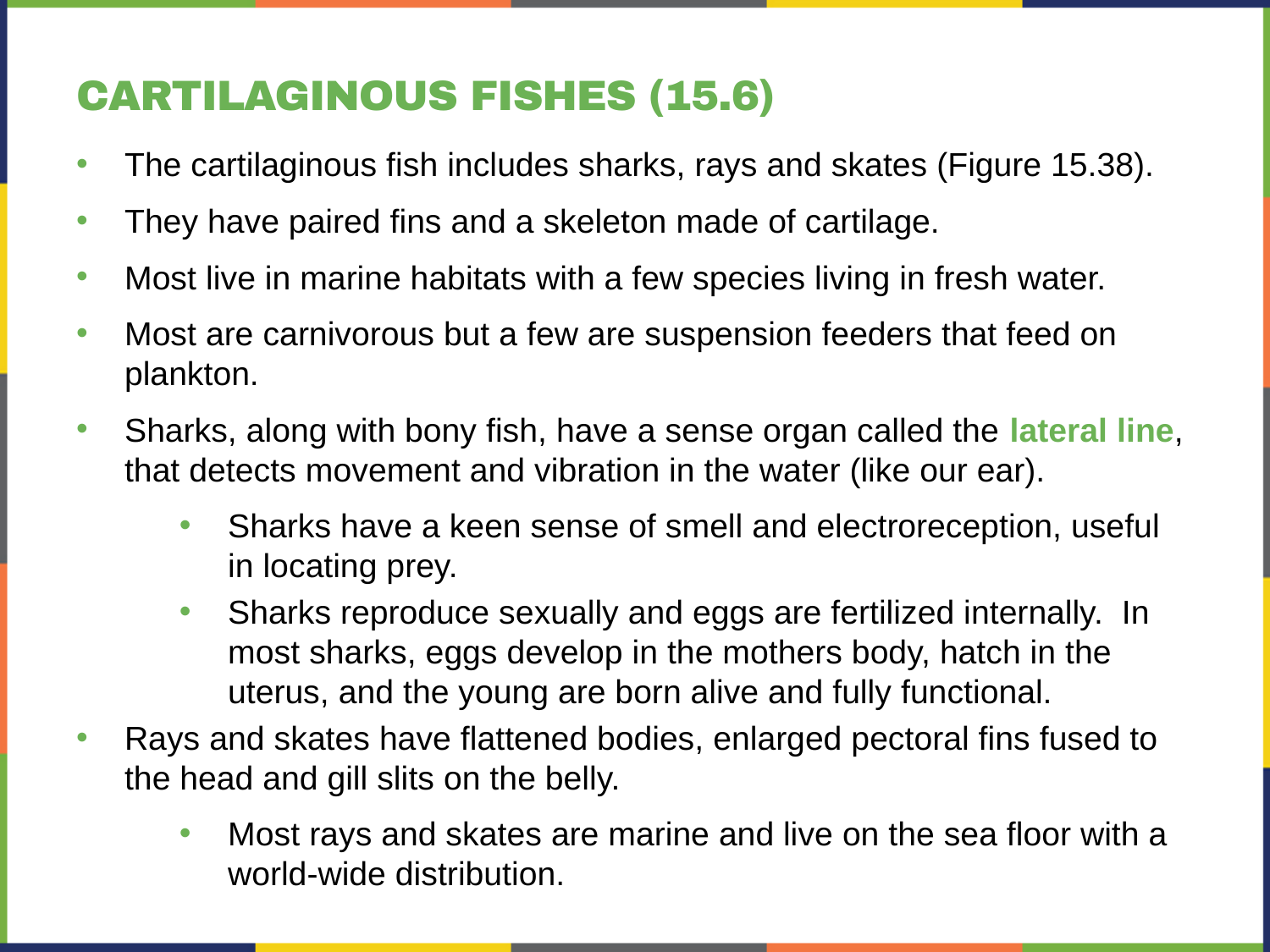

# Cartilaginous fishes (15.6)
The cartilaginous fish includes sharks, rays and skates (Figure 15.38).
They have paired fins and a skeleton made of cartilage.
Most live in marine habitats with a few species living in fresh water.
Most are carnivorous but a few are suspension feeders that feed on plankton.
Sharks, along with bony fish, have a sense organ called the lateral line, that detects movement and vibration in the water (like our ear).
Sharks have a keen sense of smell and electroreception, useful in locating prey.
Sharks reproduce sexually and eggs are fertilized internally.  In most sharks, eggs develop in the mothers body, hatch in the uterus, and the young are born alive and fully functional.
Rays and skates have flattened bodies, enlarged pectoral fins fused to the head and gill slits on the belly.
Most rays and skates are marine and live on the sea floor with a world-wide distribution.